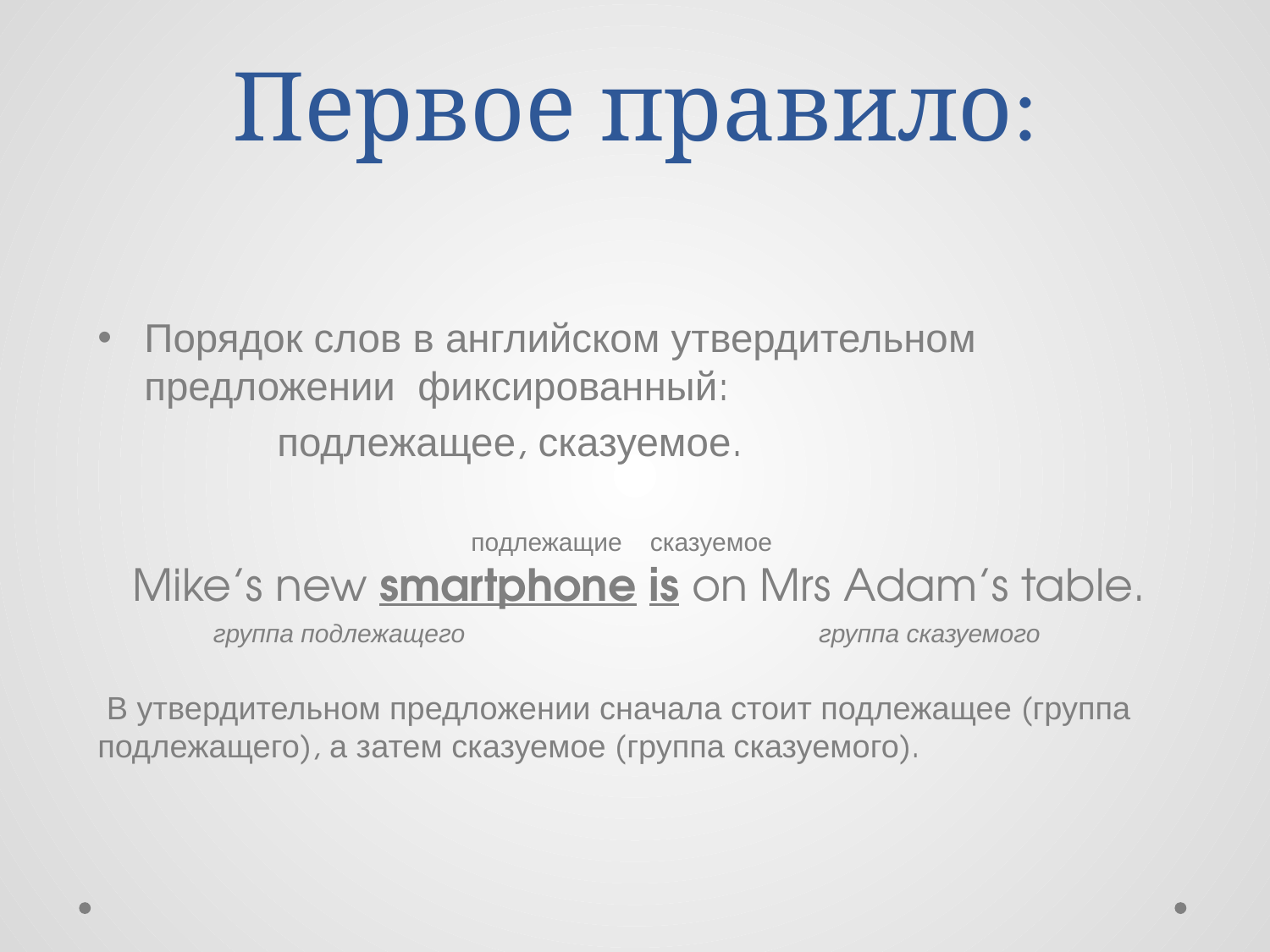

# Первое правило:
Порядок слов в английском утвердительном предложении  фиксированный:
                подлежащее, сказуемое.

                                          подлежащие    сказуемое
     Mike’s new smartphone is on Mrs Adam’s table.
             группа подлежащего                                        группа сказуемого
 В утвердительном предложении сначала стоит подлежащее (группа подлежащего), а затем сказуемое (группа сказуемого).